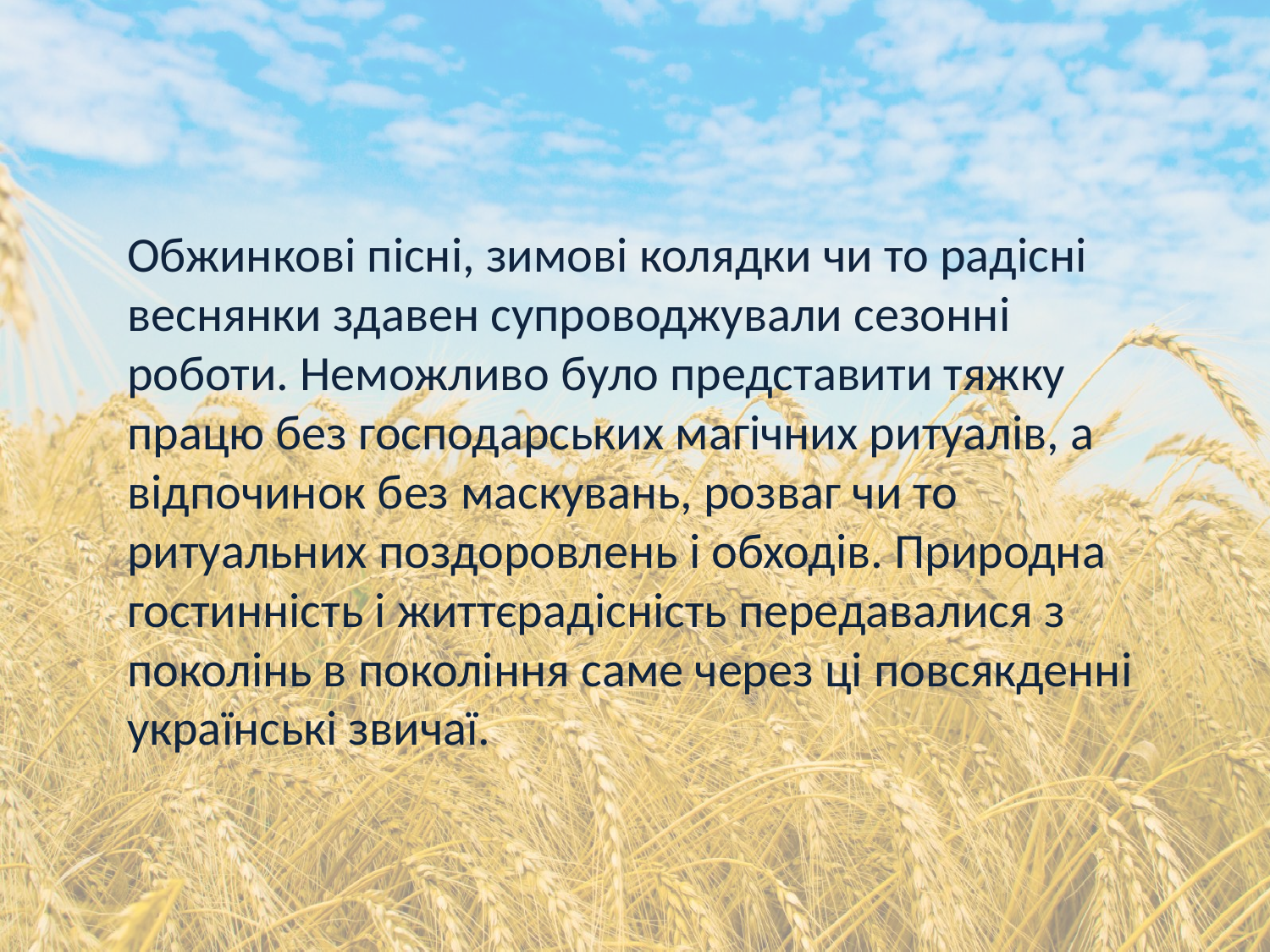

Обжинкові пісні, зимові колядки чи то радісні веснянки здавен супроводжували сезонні роботи. Неможливо було представити тяжку працю без господарських магічних ритуалів, а відпочинок без маскувань, розваг чи то ритуальних поздоровлень і обходів. Природна гостинність і життєрадісність передавалися з поколінь в покоління саме через ці повсякденні українські звичаї.